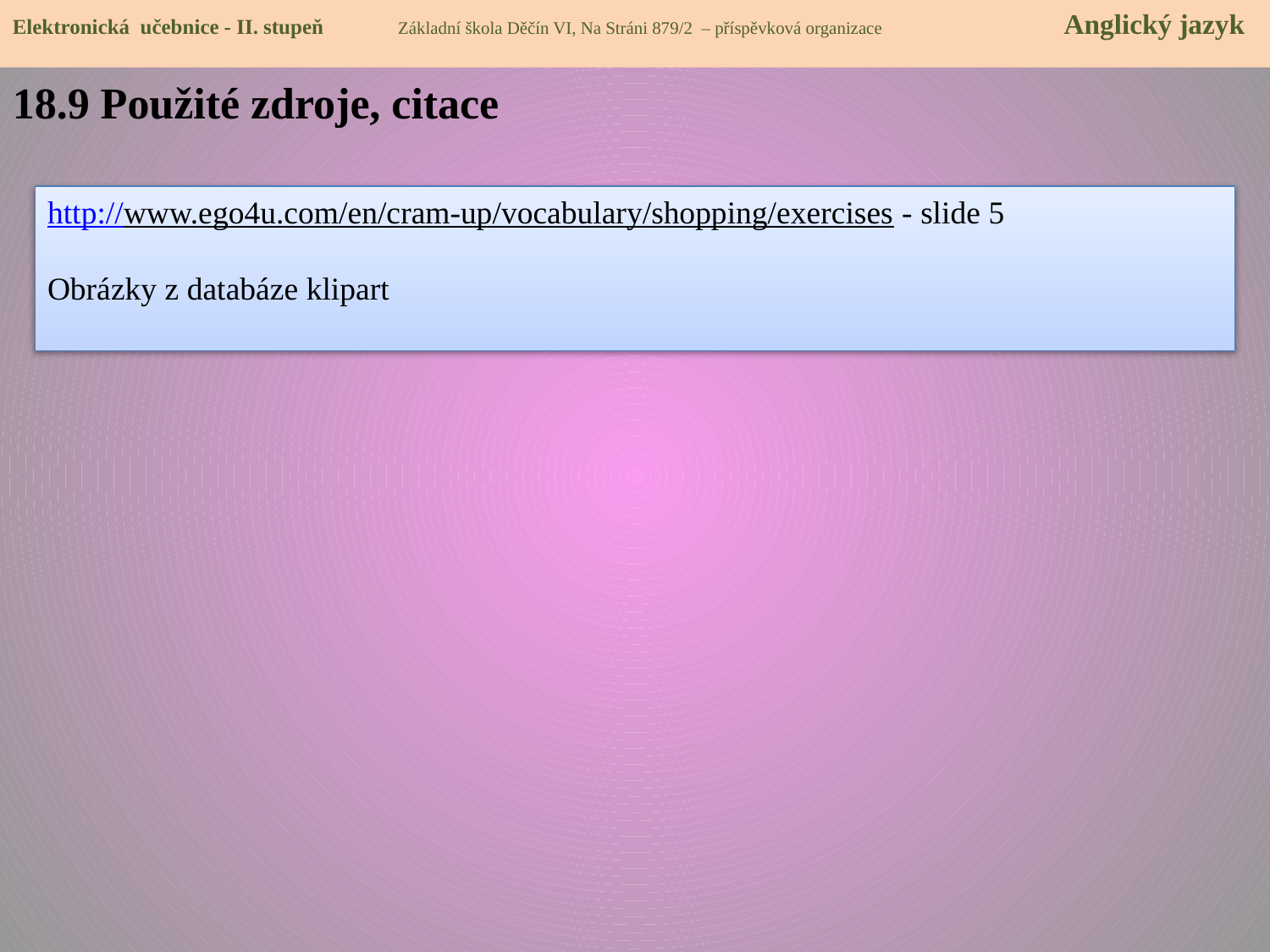

Elektronická  učebnice - II. stupeň              Základní škola Děčín VI, Na Stráni 879/2  – příspěvková organizace                                	        Anglický jazyk

18.9 Použité zdroje, citace
http://www.ego4u.com/en/cram-up/vocabulary/shopping/exercises - slide 5

Obrázky z databáze klipart